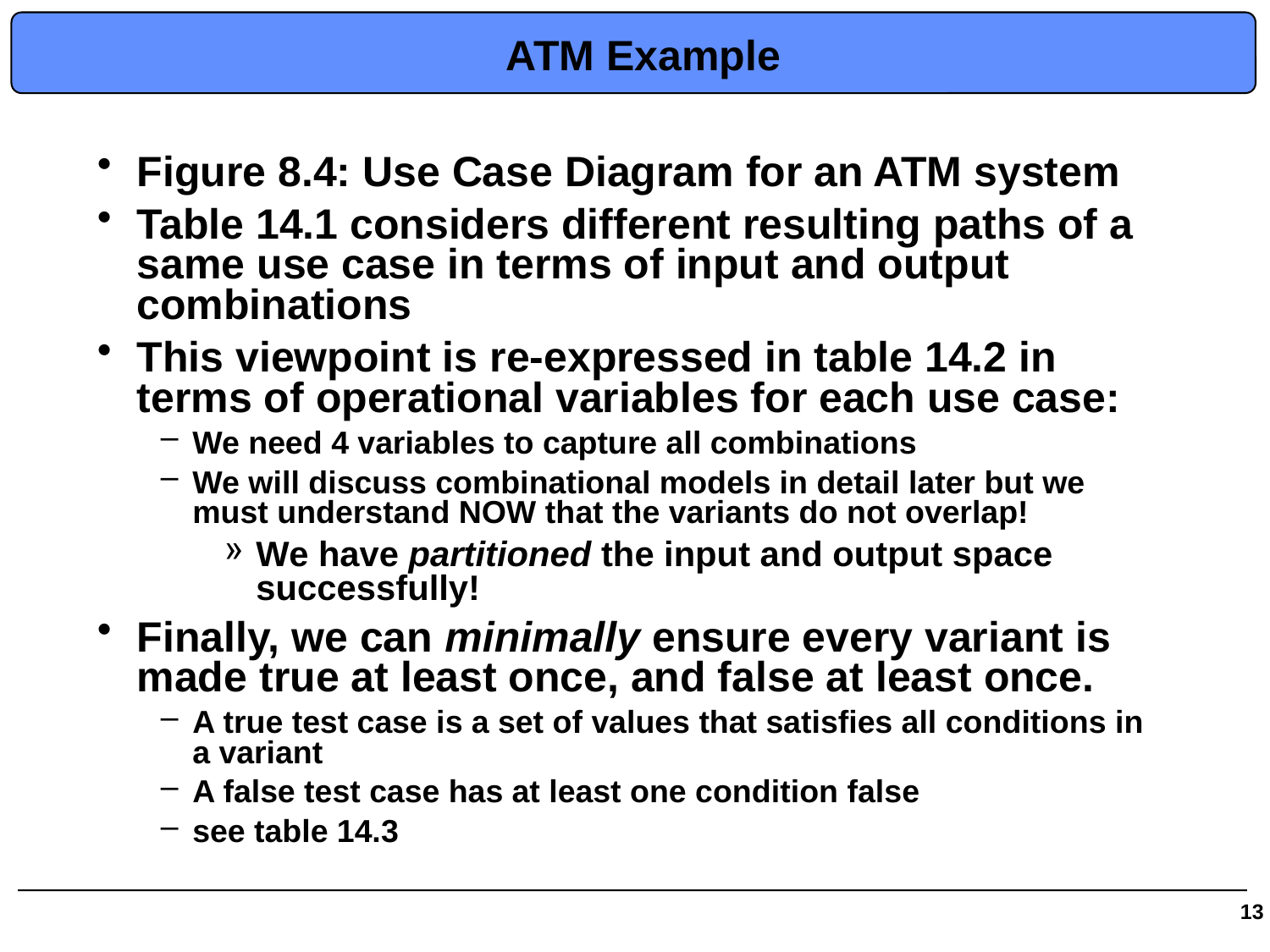

# ATM Example
Figure 8.4: Use Case Diagram for an ATM system
Table 14.1 considers different resulting paths of a same use case in terms of input and output combinations
This viewpoint is re-expressed in table 14.2 in terms of operational variables for each use case:
We need 4 variables to capture all combinations
We will discuss combinational models in detail later but we must understand NOW that the variants do not overlap!
We have partitioned the input and output space successfully!
Finally, we can minimally ensure every variant is made true at least once, and false at least once.
A true test case is a set of values that satisfies all conditions in a variant
A false test case has at least one condition false
see table 14.3